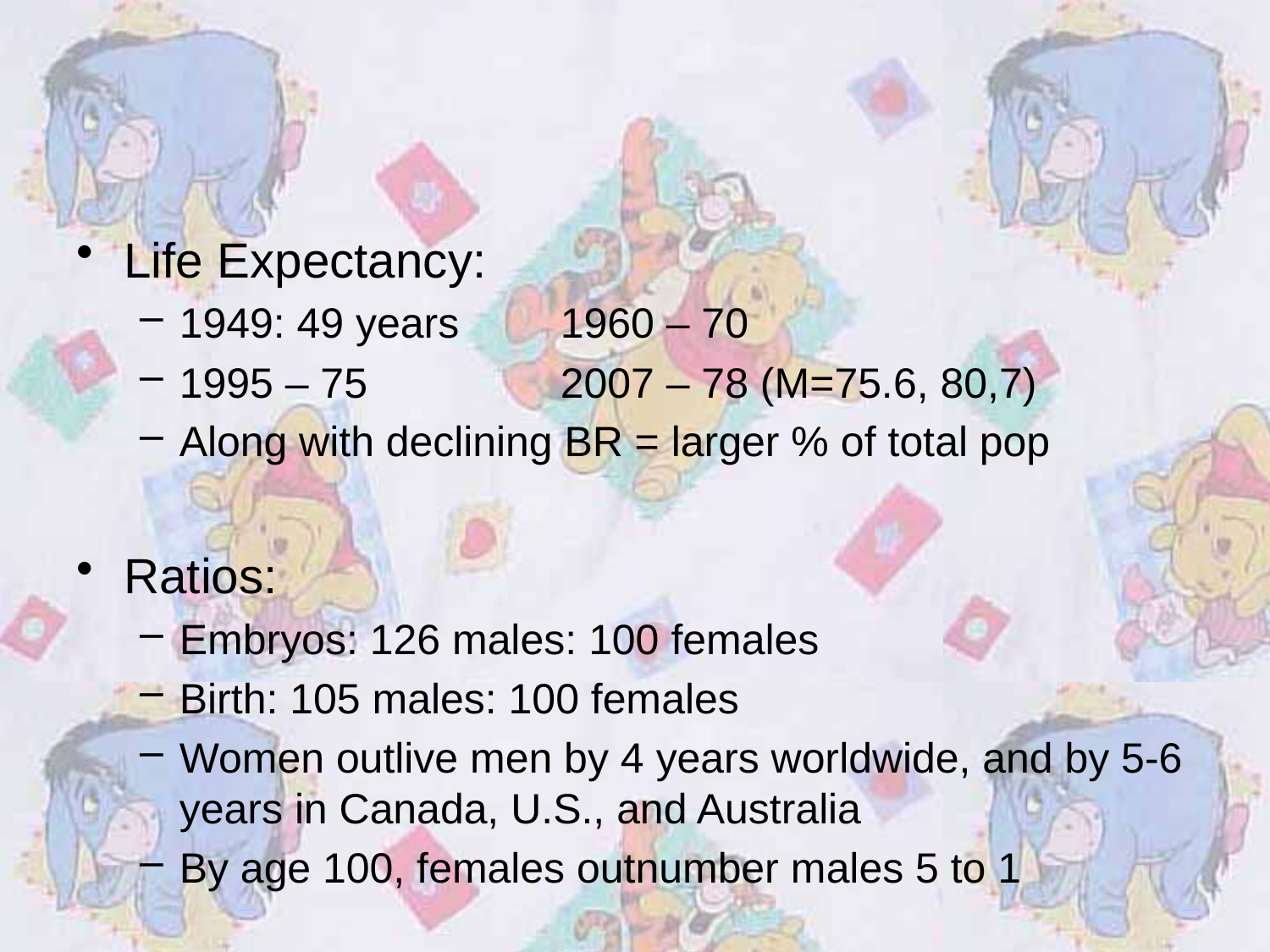

#
Life Expectancy:
1949: 49 years	1960 – 70
1995 – 75		2007 – 78 (M=75.6, 80,7)
Along with declining BR = larger % of total pop

Ratios:
Embryos: 126 males: 100 females
Birth: 105 males: 100 females
Women outlive men by 4 years worldwide, and by 5-6 years in Canada, U.S., and Australia
By age 100, females outnumber males 5 to 1